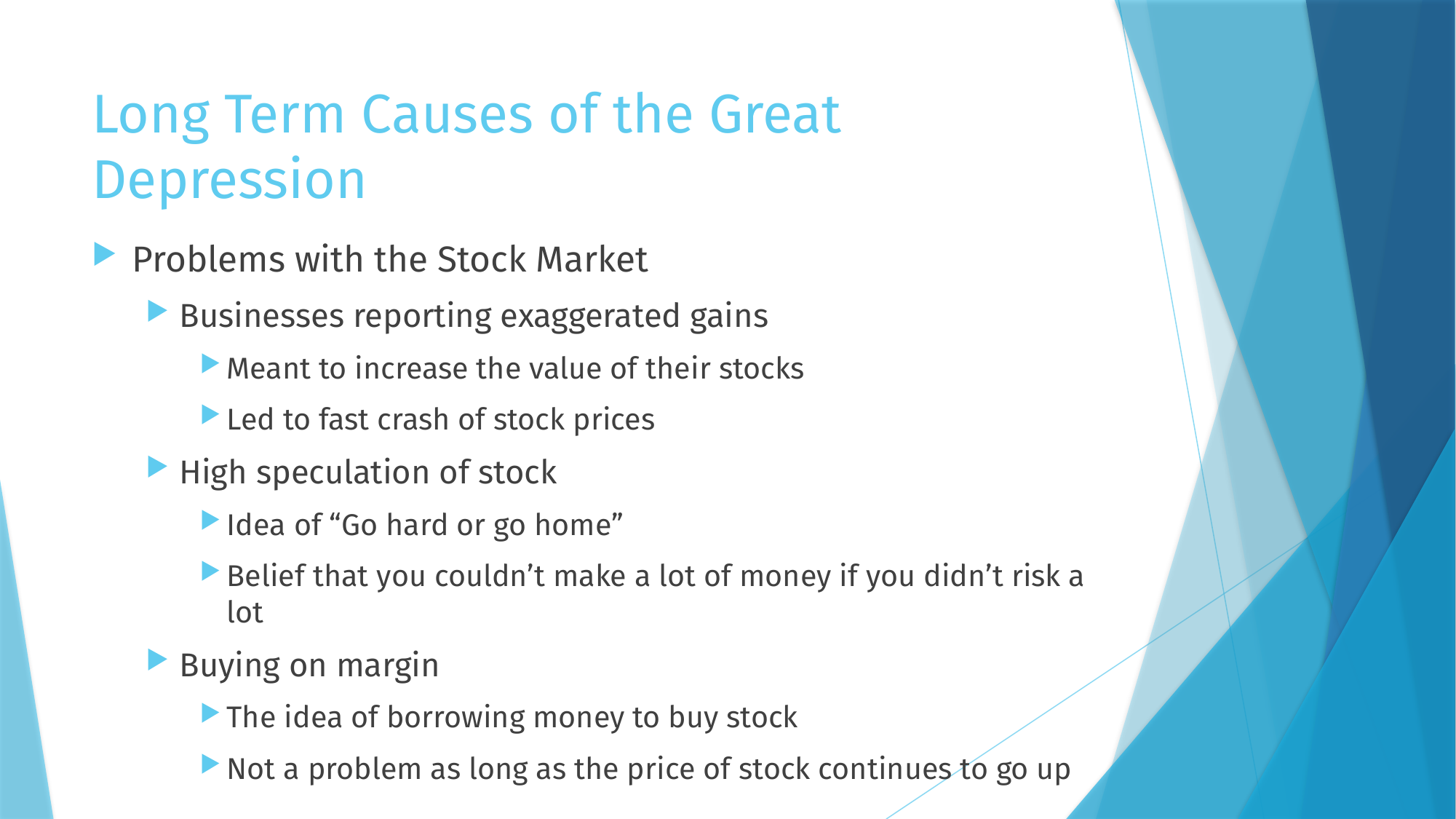

# Long Term Causes of the Great Depression
Problems with the Stock Market
Businesses reporting exaggerated gains
Meant to increase the value of their stocks
Led to fast crash of stock prices
High speculation of stock
Idea of “Go hard or go home”
Belief that you couldn’t make a lot of money if you didn’t risk a lot
Buying on margin
The idea of borrowing money to buy stock
Not a problem as long as the price of stock continues to go up